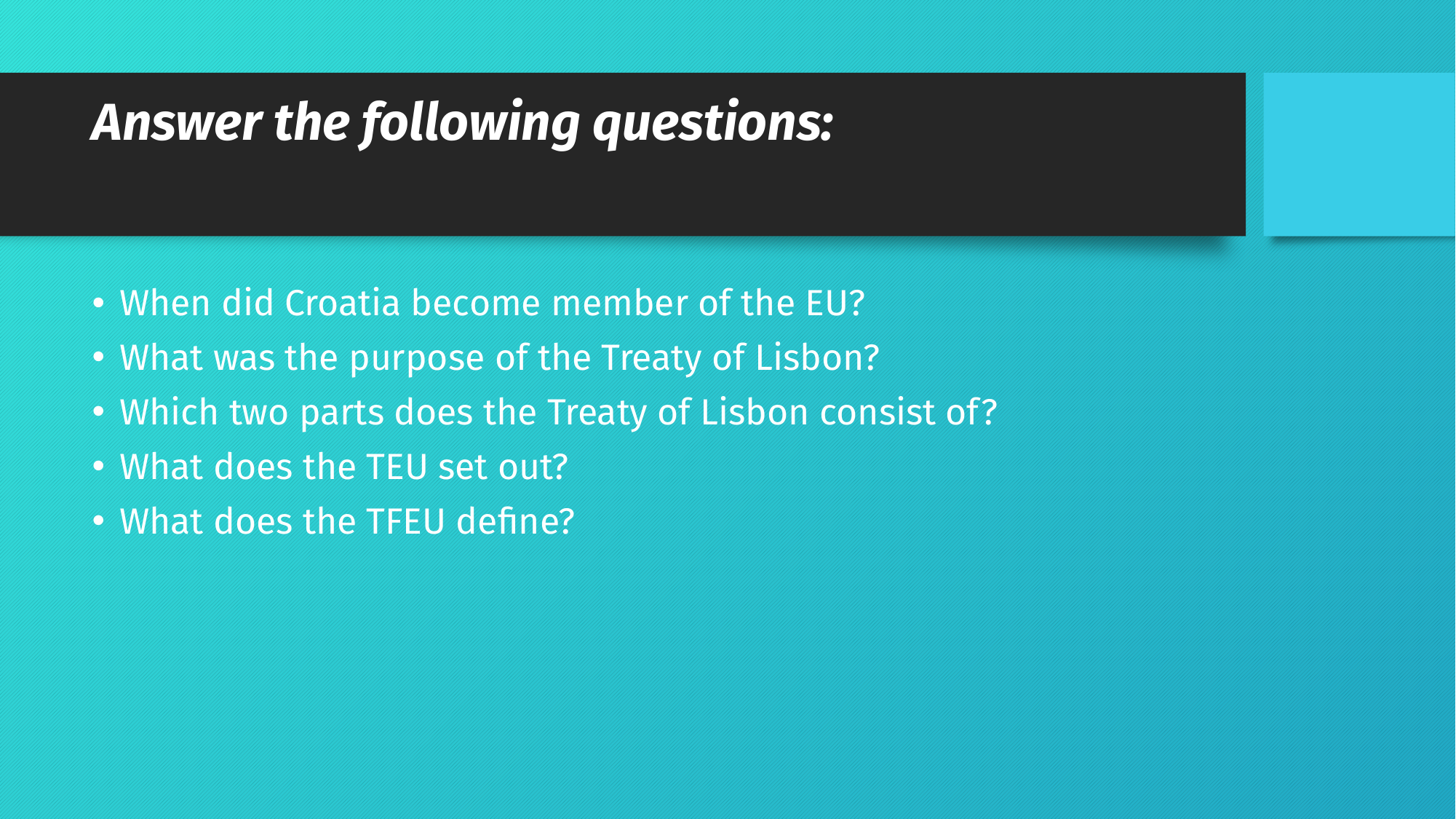

# Answer the following questions:
When did Croatia become member of the EU?
What was the purpose of the Treaty of Lisbon?
Which two parts does the Treaty of Lisbon consist of?
What does the TEU set out?
What does the TFEU define?